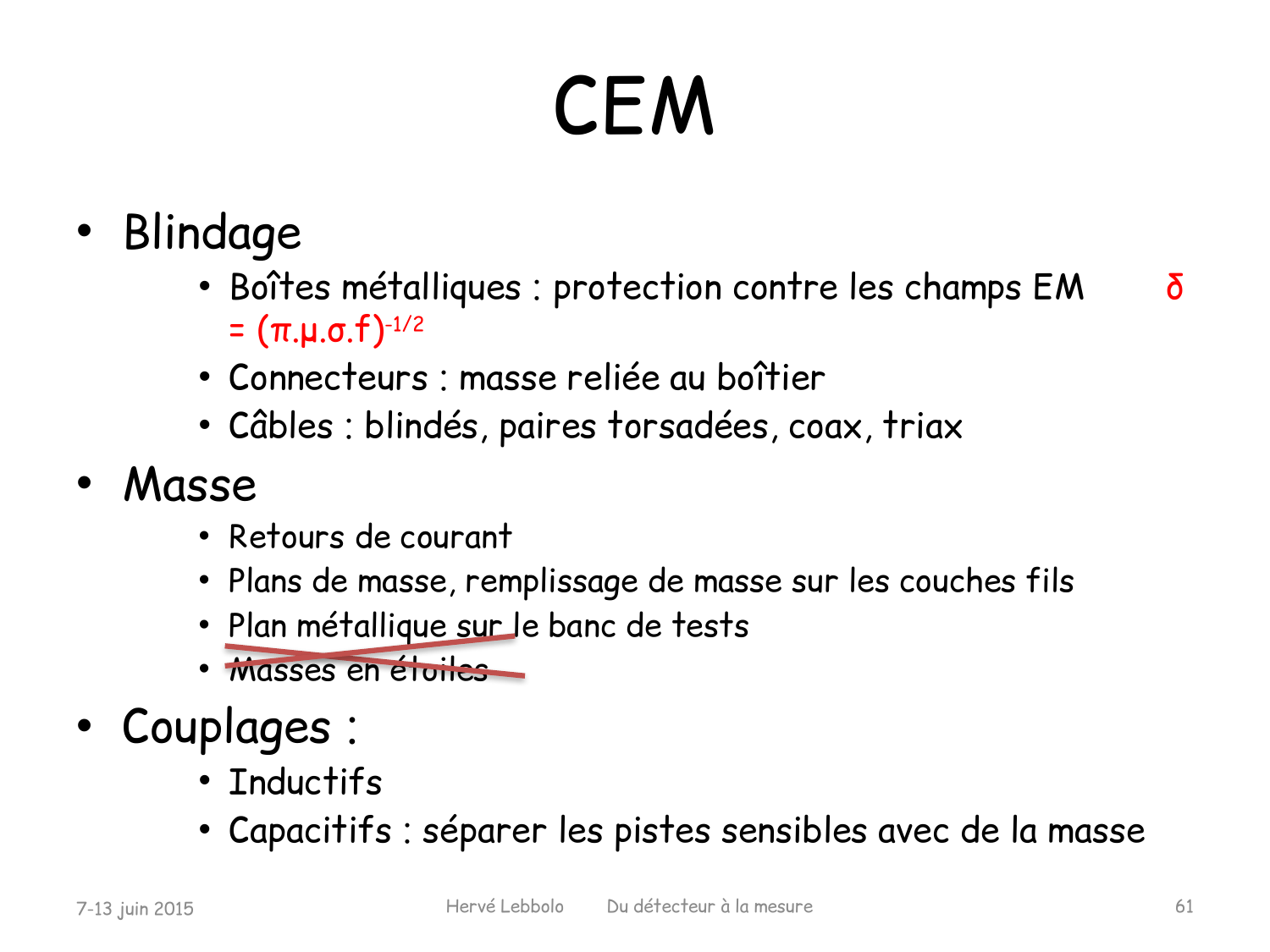

# CEM
Blindage
Boîtes métalliques : protection contre les champs EM  		δ = (π.μ.σ.f)-1/2
Connecteurs : masse reliée au boîtier
Câbles : blindés, paires torsadées, coax, triax
Masse
Retours de courant
Plans de masse, remplissage de masse sur les couches fils
Plan métallique sur le banc de tests
Masses en étoiles
Couplages :
Inductifs
Capacitifs : séparer les pistes sensibles avec de la masse
7-13 juin 2015
Hervé Lebbolo        Du détecteur à la mesure
61